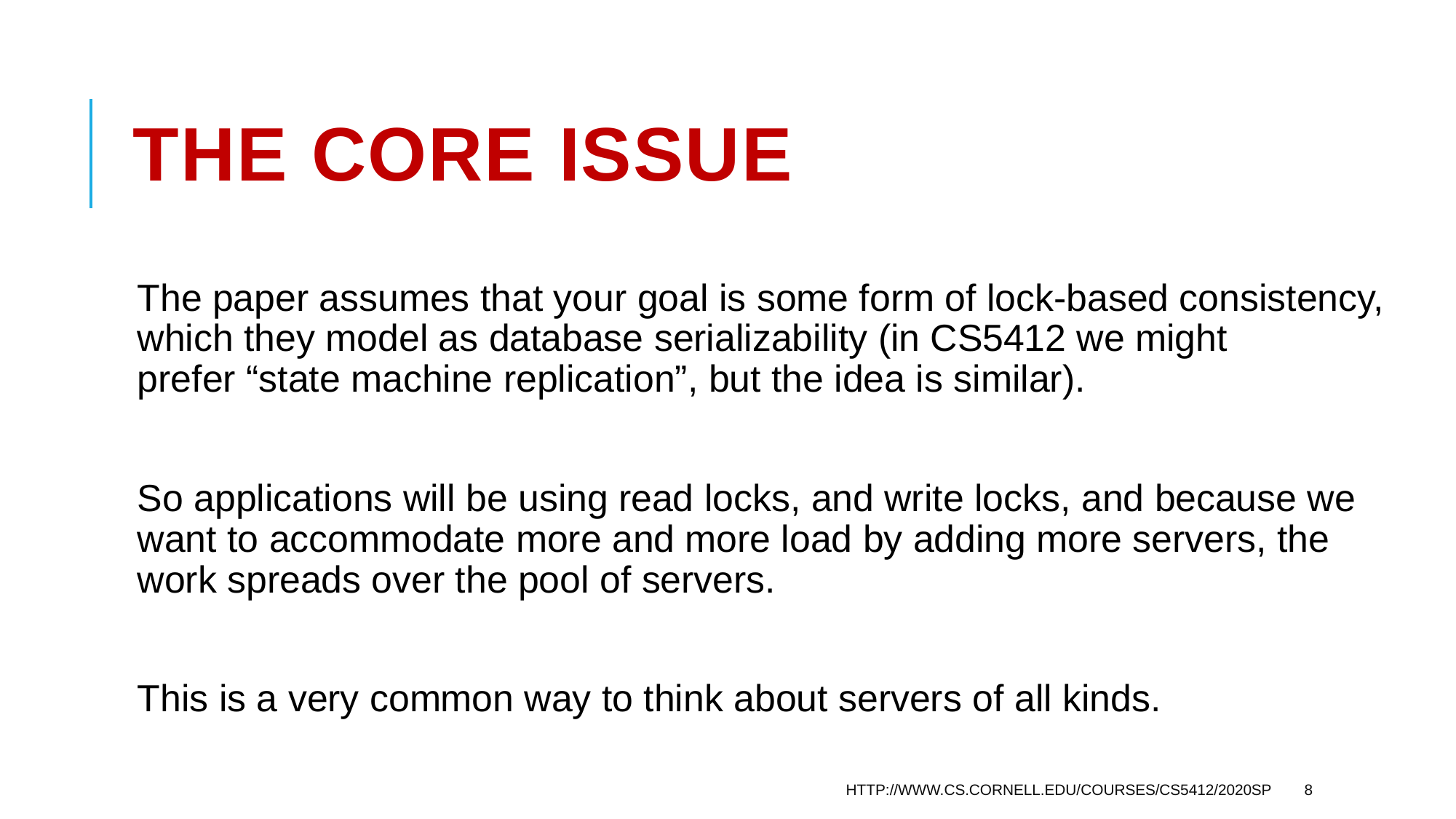

# The core issue
The paper assumes that your goal is some form of lock-based consistency, which they model as database serializability (in CS5412 we might
prefer “state machine replication”, but the idea is similar).

So applications will be using read locks, and write locks, and because we want to accommodate more and more load by adding more servers, the work spreads over the pool of servers.

This is a very common way to think about servers of all kinds.
http://www.cs.cornell.edu/courses/cs5412/2020sp
8